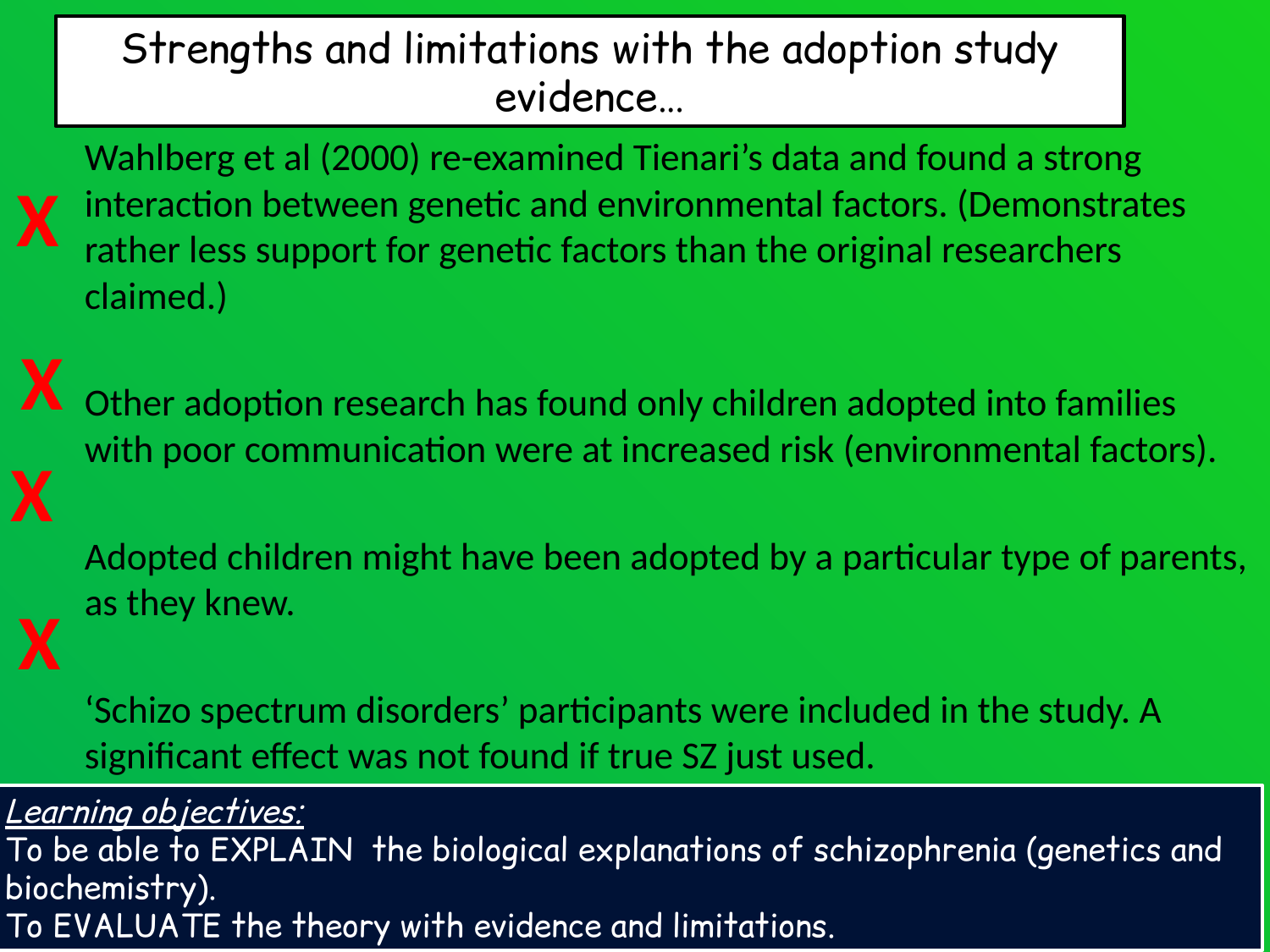

Strengths and limitations with the adoption study evidence…
Wahlberg et al (2000) re-examined Tienari’s data and found a strong interaction between genetic and environmental factors. (Demonstrates rather less support for genetic factors than the original researchers claimed.)

Other adoption research has found only children adopted into families with poor communication were at increased risk (environmental factors).

Adopted children might have been adopted by a particular type of parents, as they knew.

‘Schizo spectrum disorders’ participants were included in the study. A significant effect was not found if true SZ just used.
X
X
X
X
Learning objectives:
To be able to EXPLAIN  the biological explanations of schizophrenia (genetics and biochemistry).
To EVALUATE the theory with evidence and limitations.